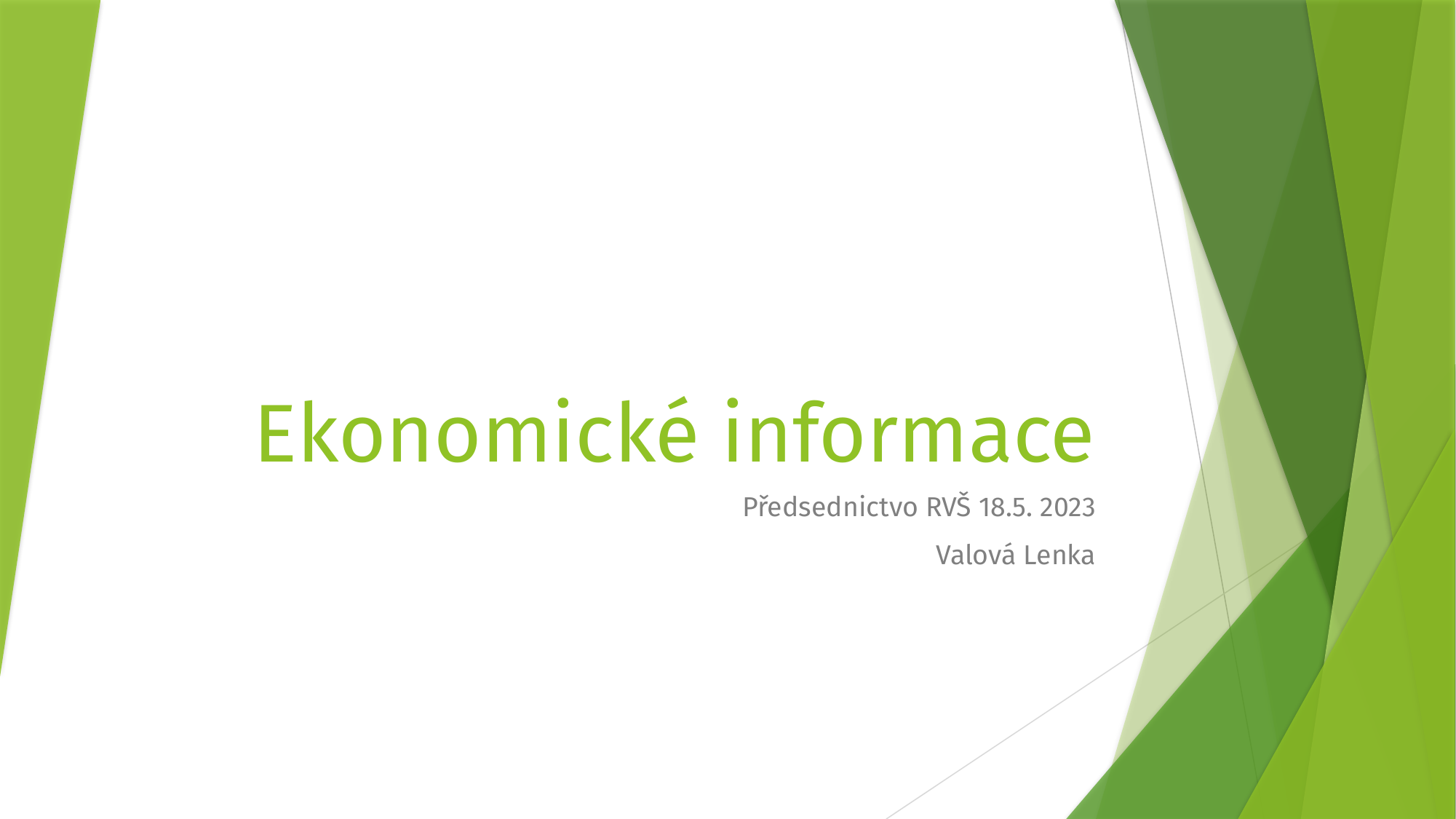

# Ekonomické informace
Předsednictvo RVŠ 18.5. 2023
Valová Lenka